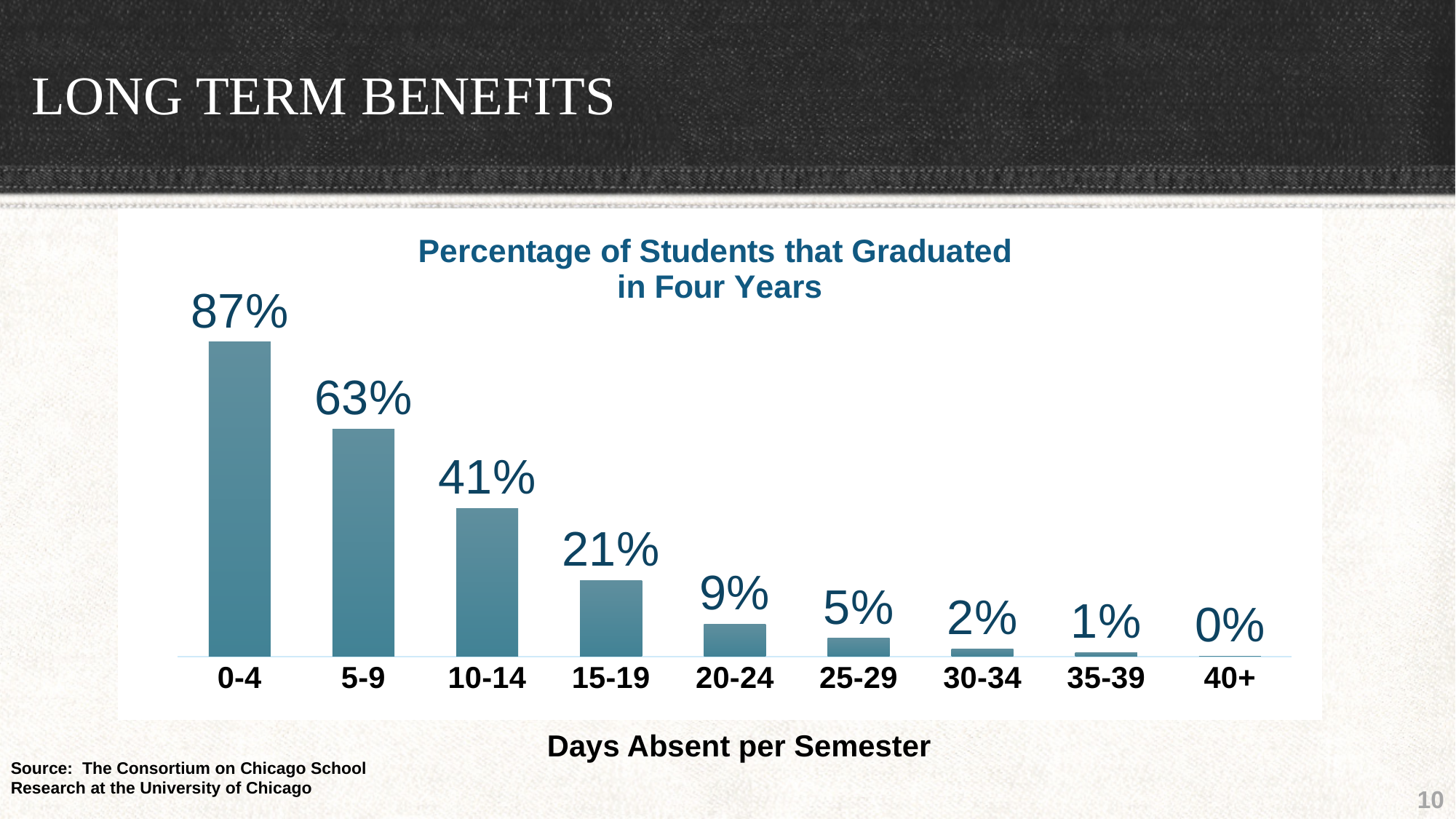

# LONG TERM BENEFITS

### Chart: Percentage of Students that Graduated
in Four Years

| Category | Percentage of Students that Graduated in Four Years |
|---|---|
| 0-4 | 0.87 |
| 5-9 | 0.63 |
| 10-14 | 0.41 |
| 15-19 | 0.21 |
| 20-24 | 0.09 |
| 25-29 | 0.05 |
| 30-34 | 0.02 |
| 35-39 | 0.01 |
| 40+ | 0.0 |
Days Absent per Semester
Source:  The Consortium on Chicago School Research at the University of Chicago
10